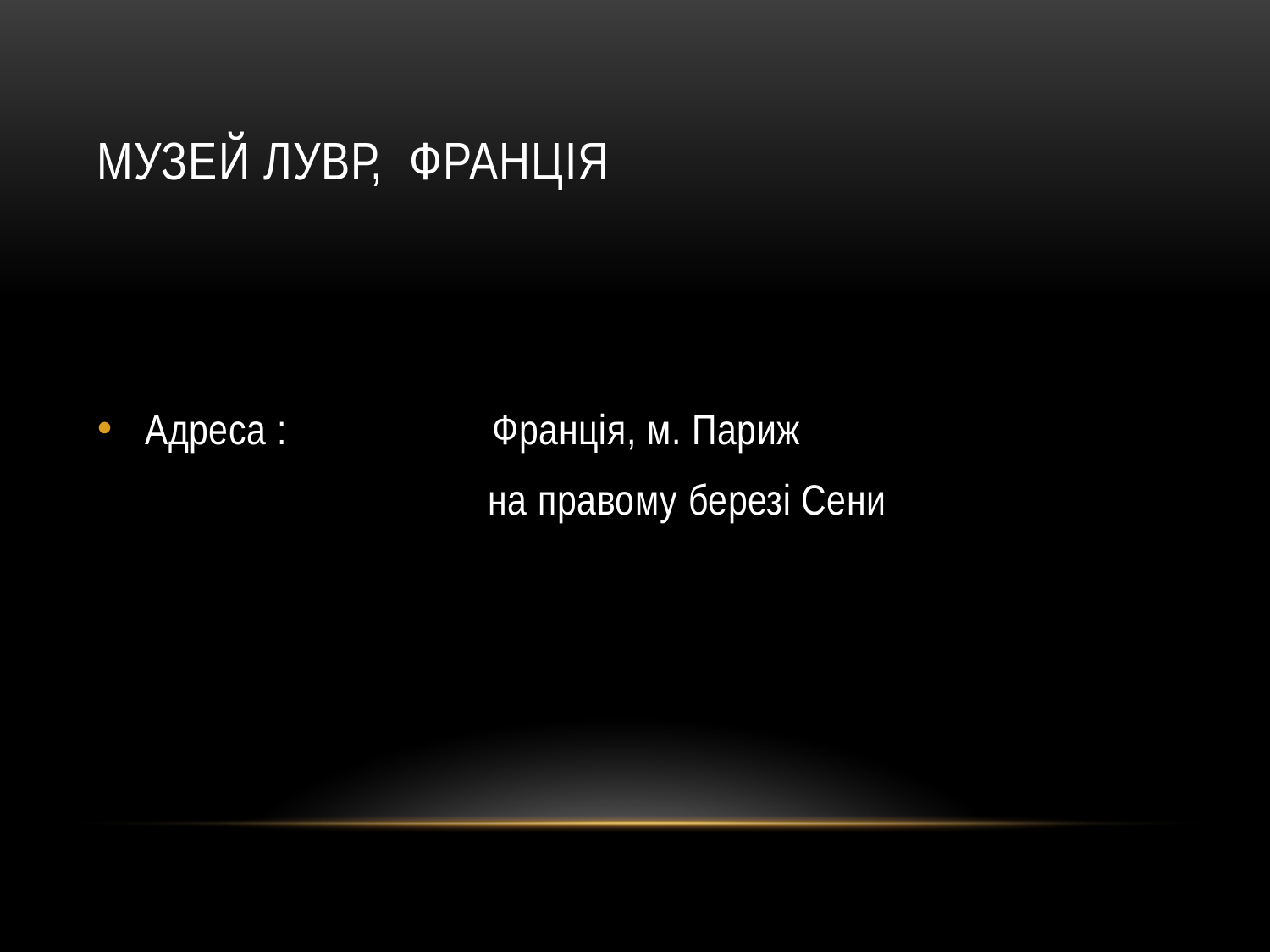

# Музей Лувр,  Франція
Адреса :                    Франція, м. Париж
                                      на правому березі Сени